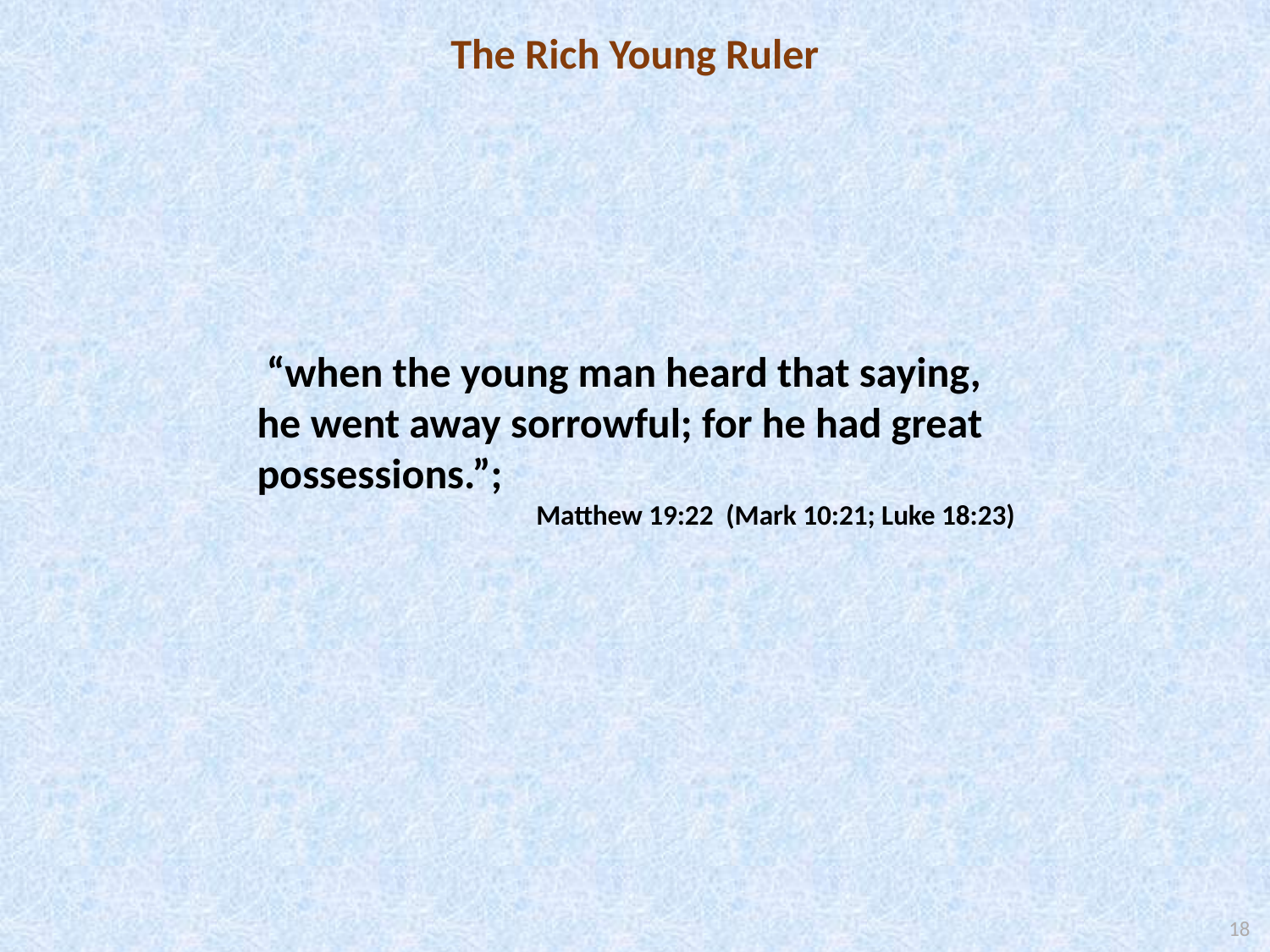

The Rich Young Ruler
 “when the young man heard that saying, he went away sorrowful; for he had great possessions.”;
Matthew 19:22  (Mark 10:21; Luke 18:23)
18